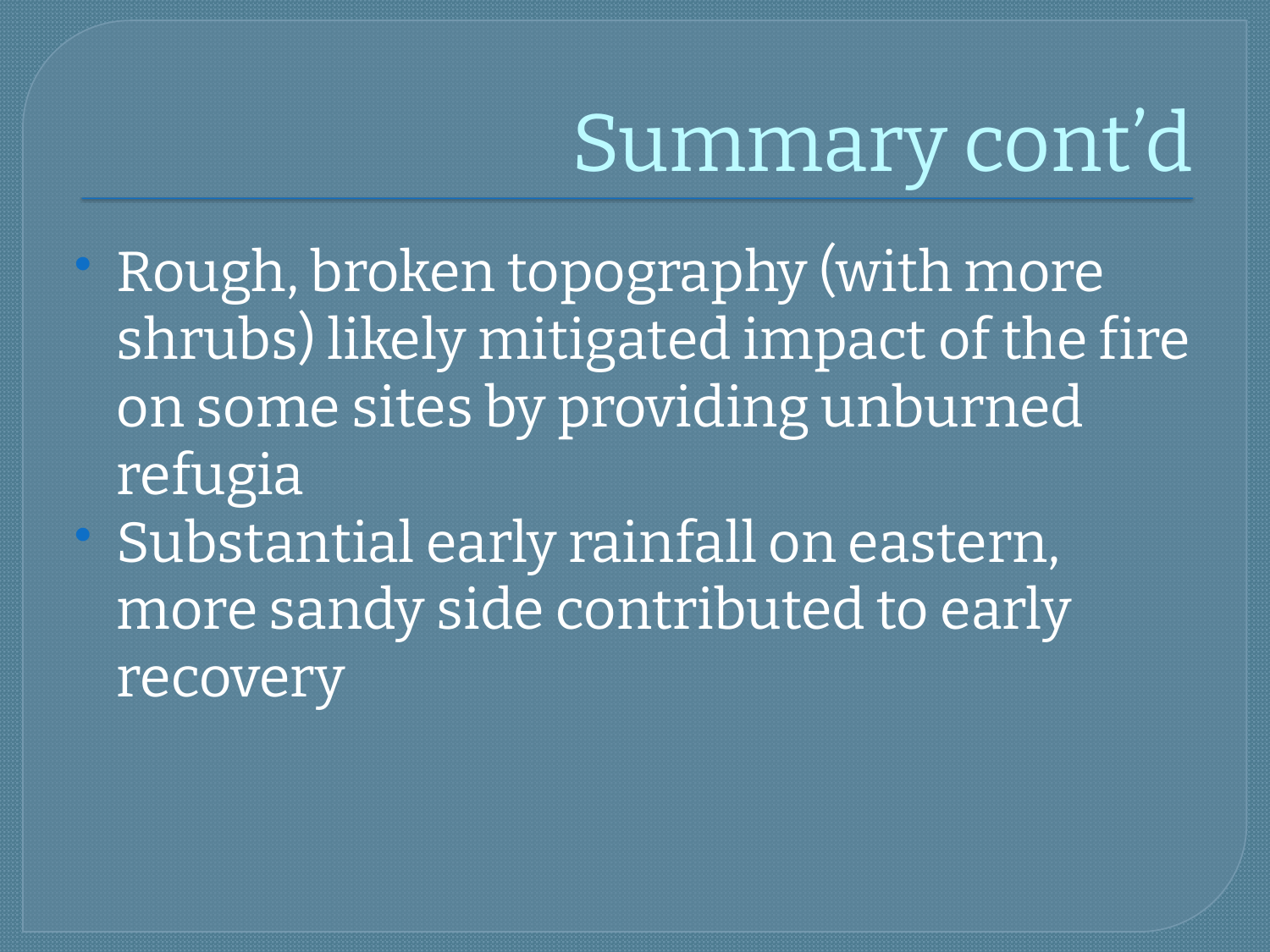

# Summary cont’d
Rough, broken topography (with more shrubs) likely mitigated impact of the fire on some sites by providing unburned refugia
Substantial early rainfall on eastern, more sandy side contributed to early recovery